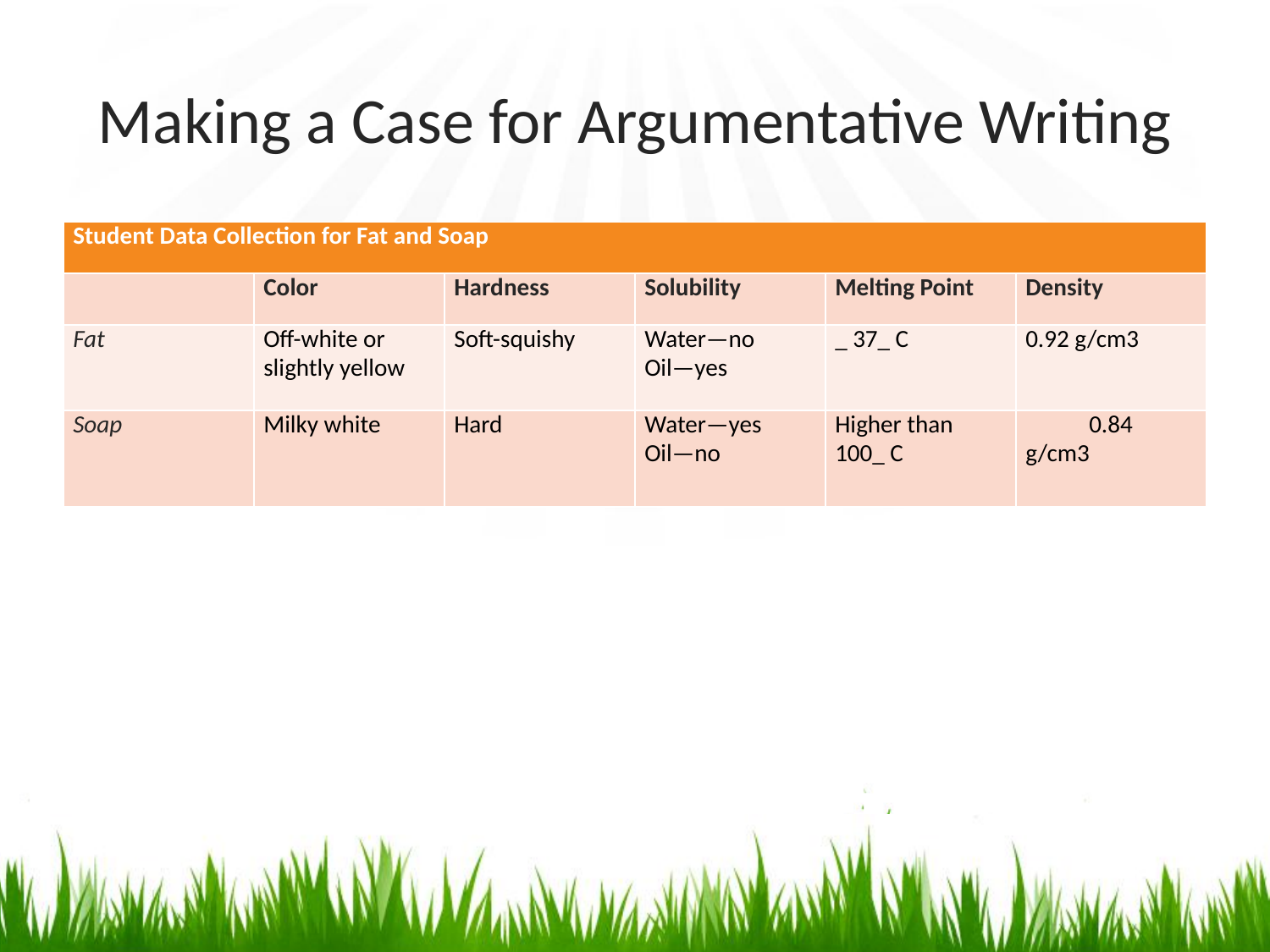

# Making a Case for Argumentative Writing
| Student Data Collection for Fat and Soap |  |  |  |  |  |
| --- | --- | --- | --- | --- | --- |
|  | Color | Hardness | Solubility | Melting Point | Density |
| Fat | Off-white or slightly yellow | Soft-squishy | Water—no Oil—yes | \_ 37\_ C | 0.92 g/cm3 |
| Soap | Milky white | Hard | Water—yes Oil—no | Higher than 100\_ C | 0.84 g/cm3 |